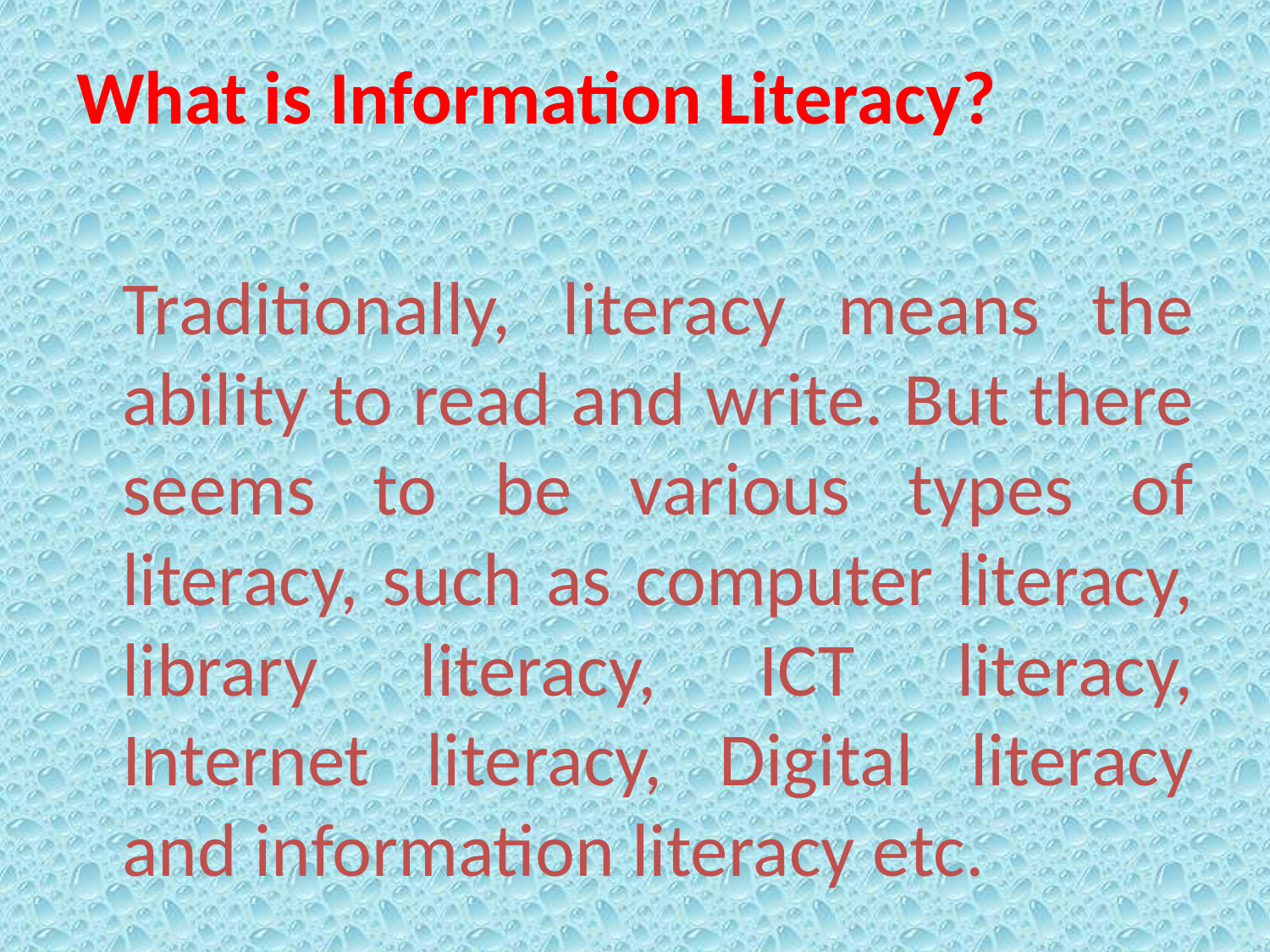

What is Information Literacy?

	Traditionally, literacy means the ability to read and write. But there seems to be various types of literacy, such as computer literacy, library literacy, ICT literacy, Internet literacy, Digital literacy and information literacy etc.